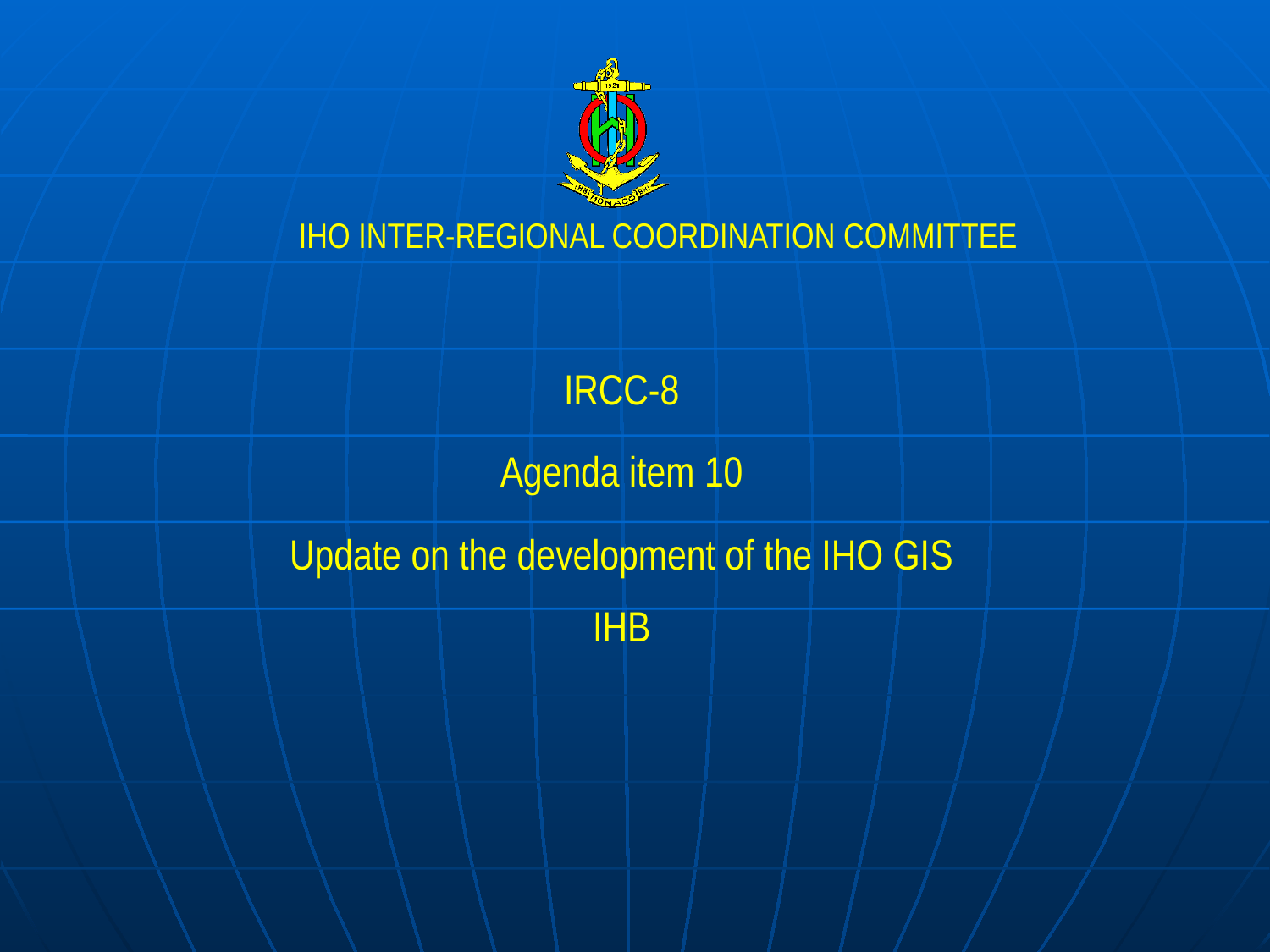

IRCC-8
Agenda item 10
Update on the development of the IHO GIS
IHB